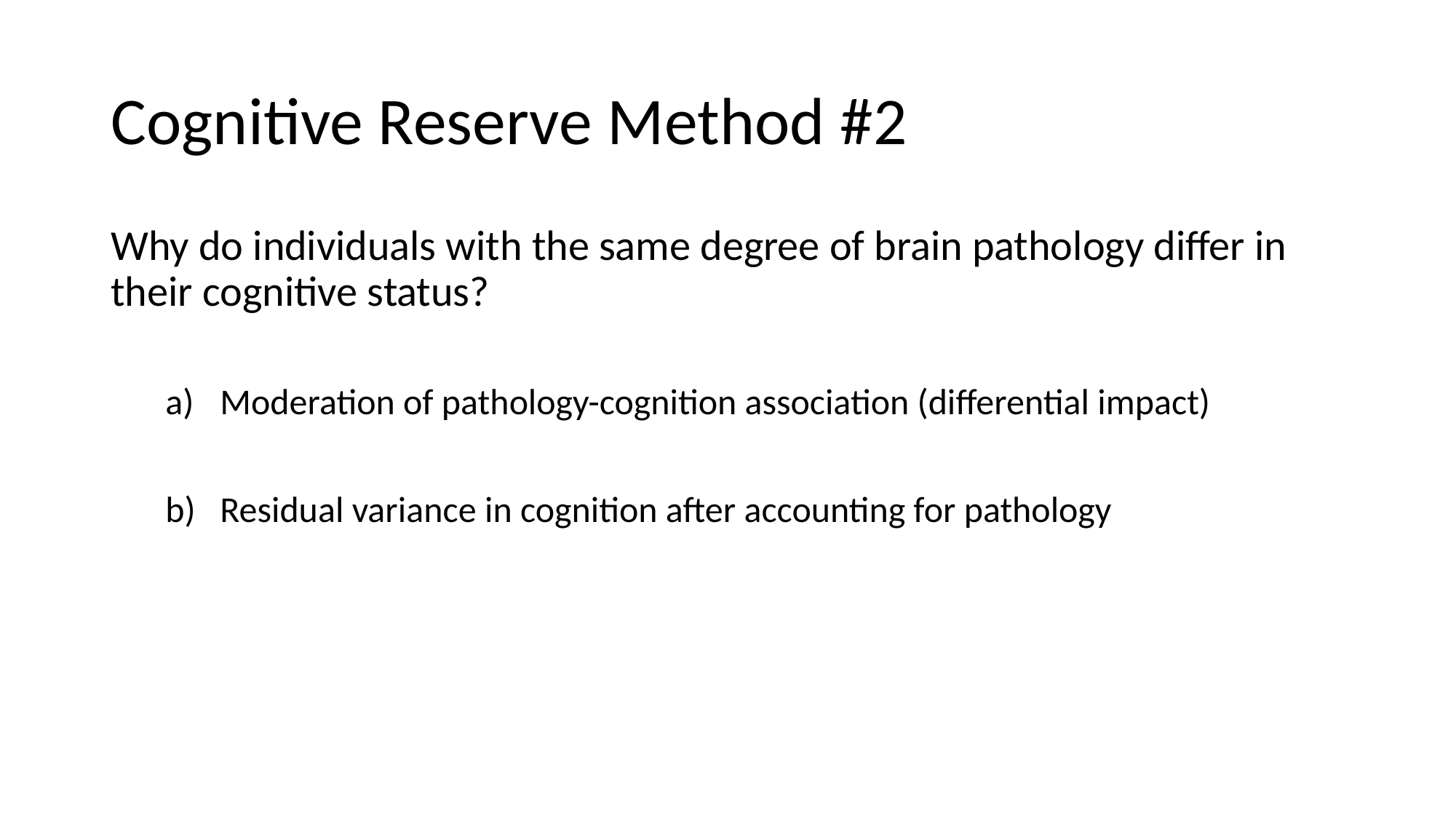

# Cognitive Reserve Method #2
Why do individuals with the same degree of brain pathology differ in their cognitive status?

Moderation of pathology-cognition association (differential impact)

Residual variance in cognition after accounting for pathology